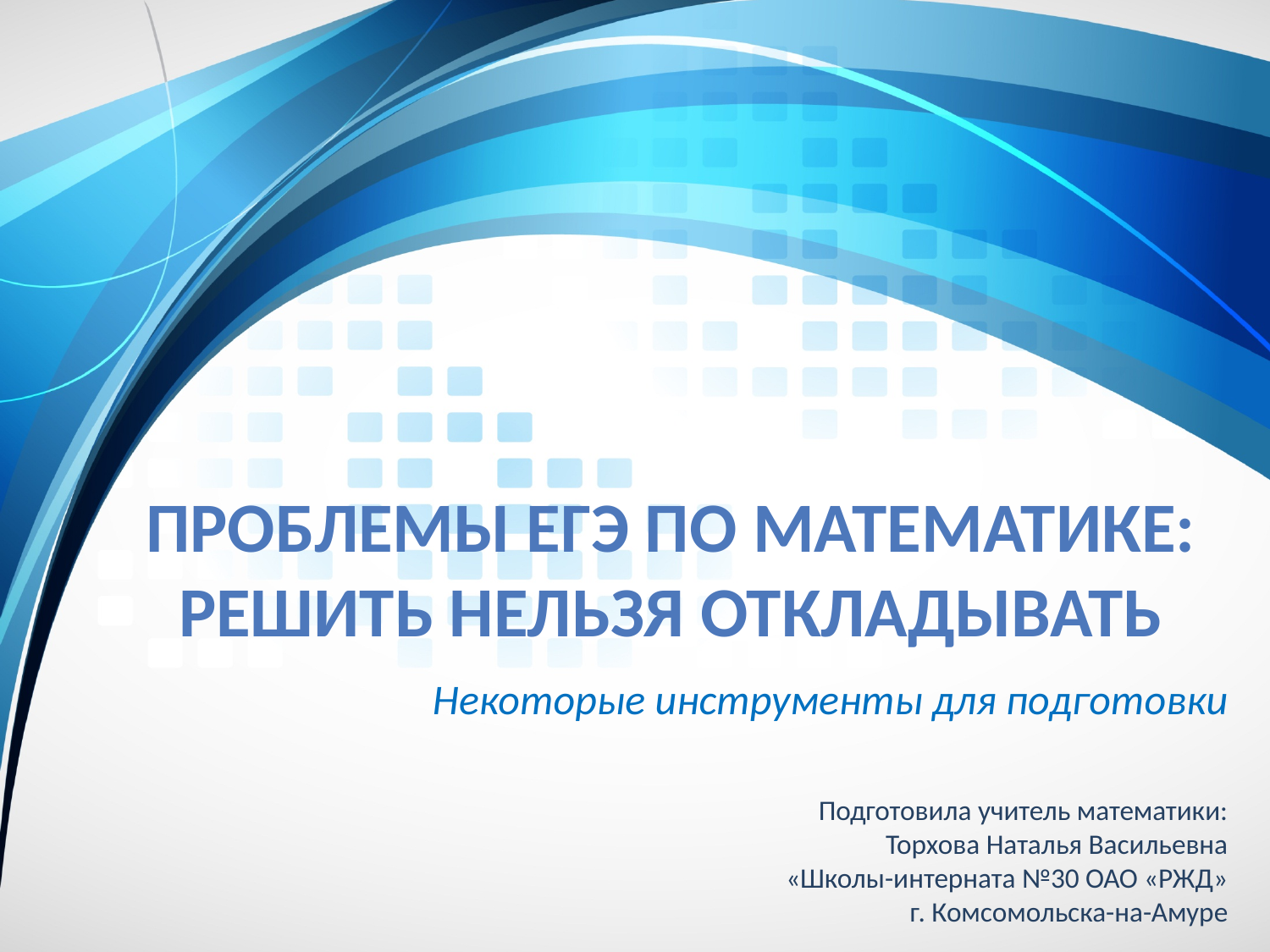

# Проблемы ЕГЭ по математике: решить нельзя откладывать
Некоторые инструменты для подготовки
Подготовила учитель математики:
Торхова Наталья Васильевна
«Школы-интерната №30 ОАО «РЖД»
г. Комсомольска-на-Амуре